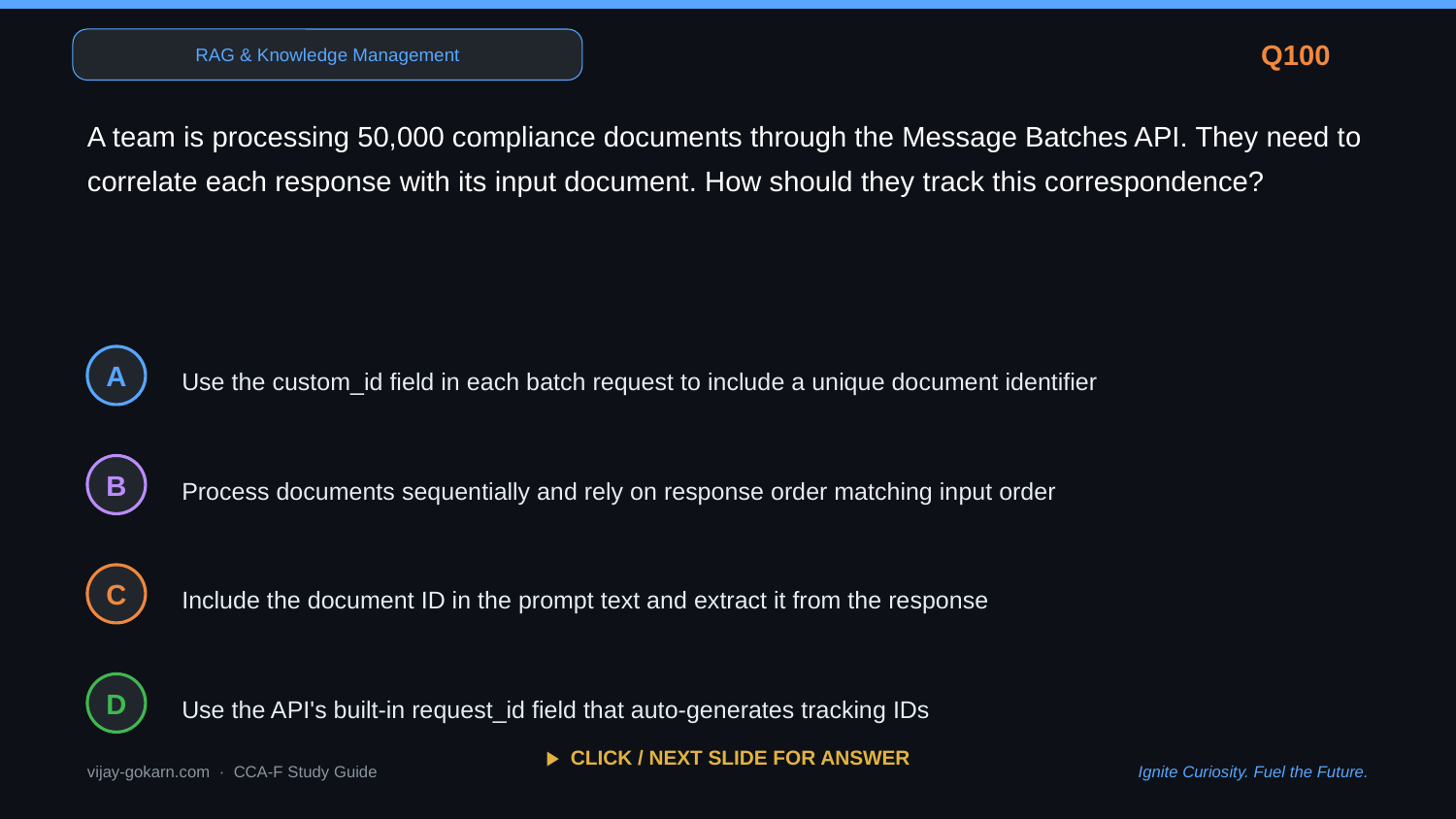

RAG & Knowledge Management
Q100
A team is processing 50,000 compliance documents through the Message Batches API. They need to correlate each response with its input document. How should they track this correspondence?
Use the custom_id field in each batch request to include a unique document identifier

A
Process documents sequentially and rely on response order matching input order

B
Include the document ID in the prompt text and extract it from the response

C
Use the API's built-in request_id field that auto-generates tracking IDs

D
▶  CLICK / NEXT SLIDE FOR ANSWER
vijay-gokarn.com  ·  CCA-F Study Guide
Ignite Curiosity. Fuel the Future.